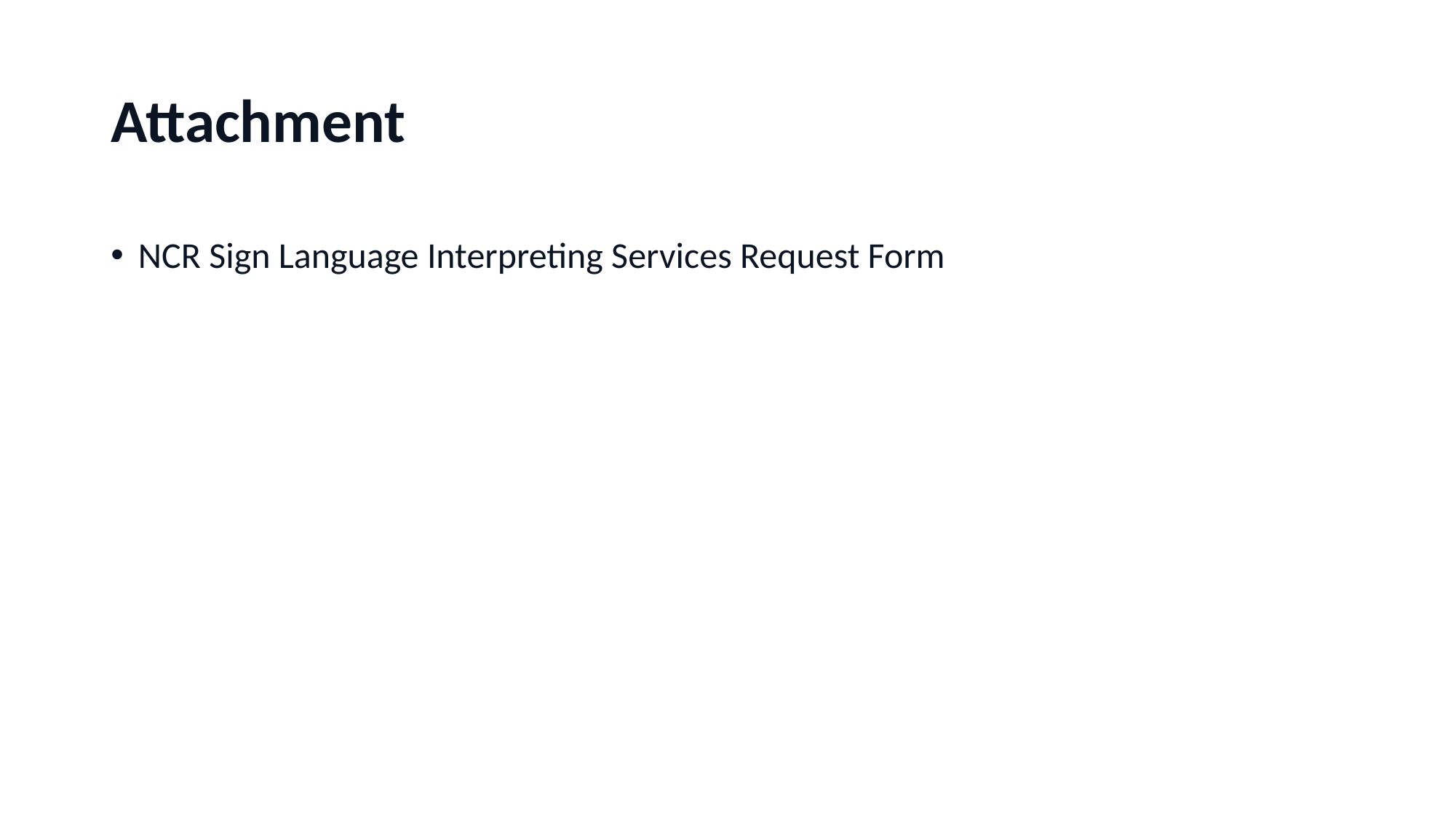

# Attachment
NCR Sign Language Interpreting Services Request Form